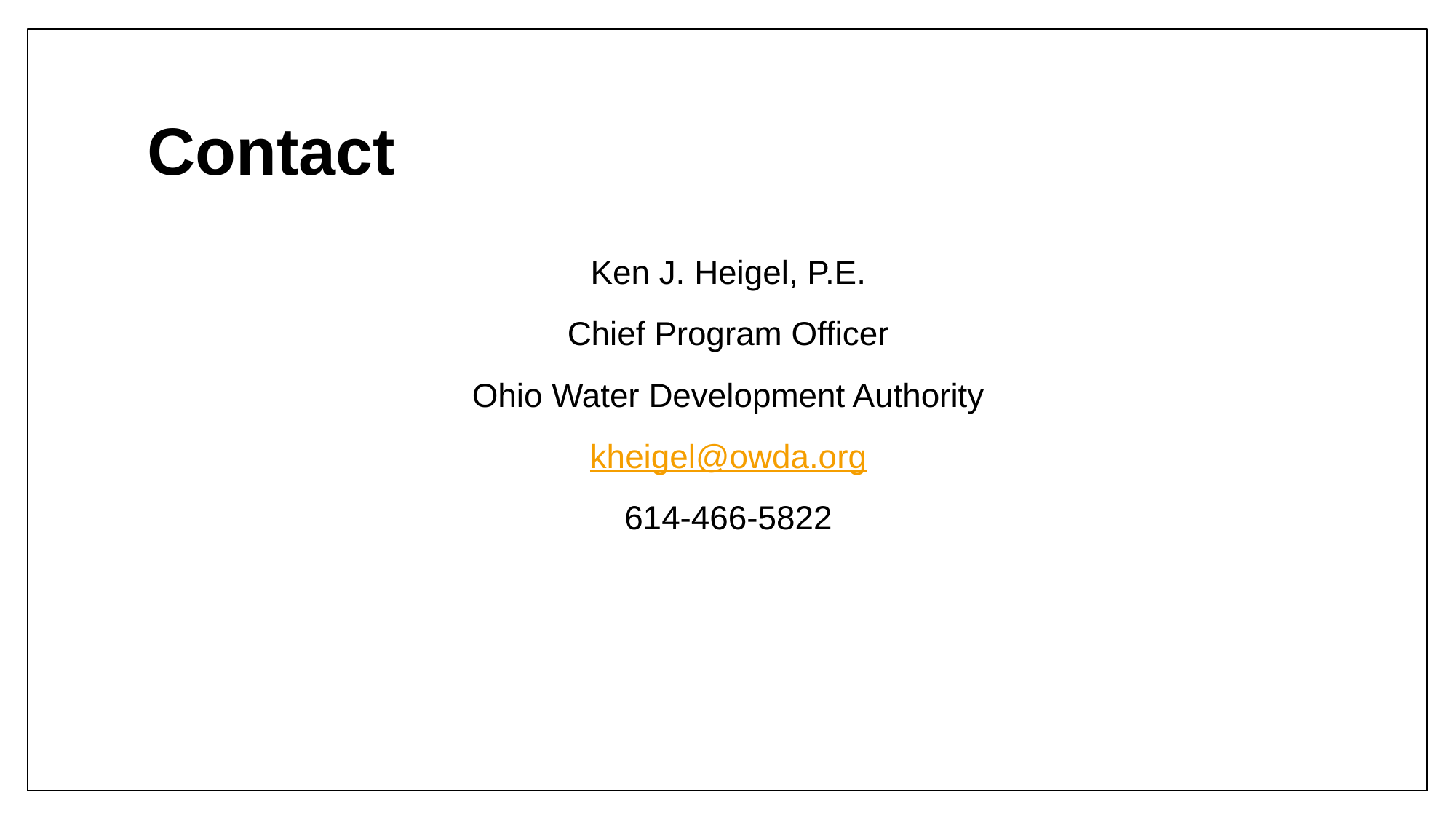

# Contact
Ken J. Heigel, P.E.
Chief Program Officer
Ohio Water Development Authority
kheigel@owda.org
614-466-5822